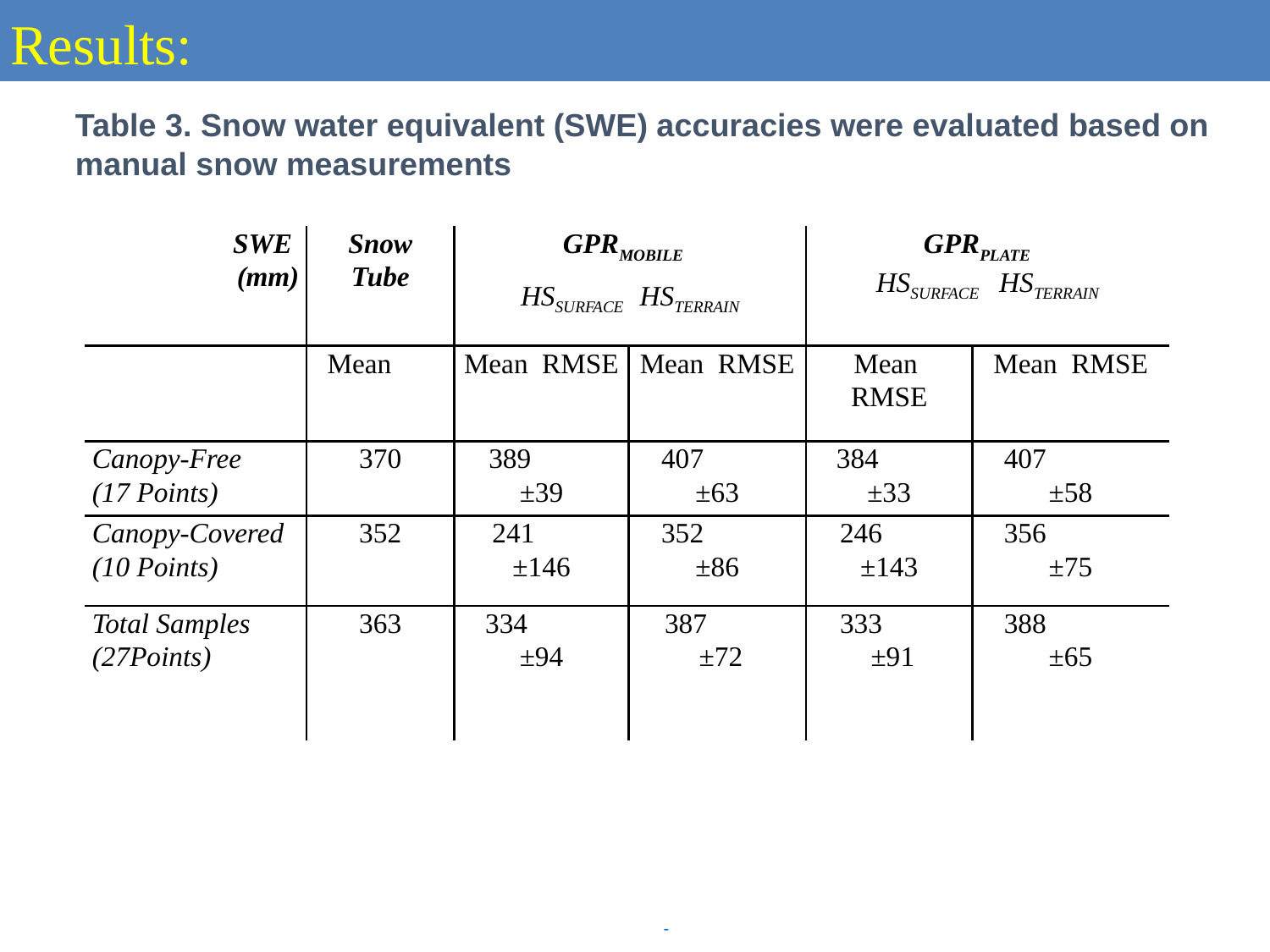

Results:
Table 3. Snow water equivalent (SWE) accuracies were evaluated based on manual snow measurements
| SWE (mm) | Snow Tube | GPRMOBILE HSSURFACE HSTERRAIN |  | GPRPLATE HSSURFACE HSTERRAIN |  |
| --- | --- | --- | --- | --- | --- |
|  | Mean | Mean RMSE | Mean RMSE | Mean RMSE | Mean RMSE |
| Canopy-Free (17 Points) | 370 | 389 ±39 | 407 ±63 | 384 ±33 | 407 ±58 |
| Canopy-Covered (10 Points) | 352 | 241 ±146 | 352 ±86 | 246 ±143 | 356 ±75 |
| Total Samples (27Points) | 363 | 334 ±94 | 387 ±72 | 333 ±91 | 388 ±65 |
20/51
-